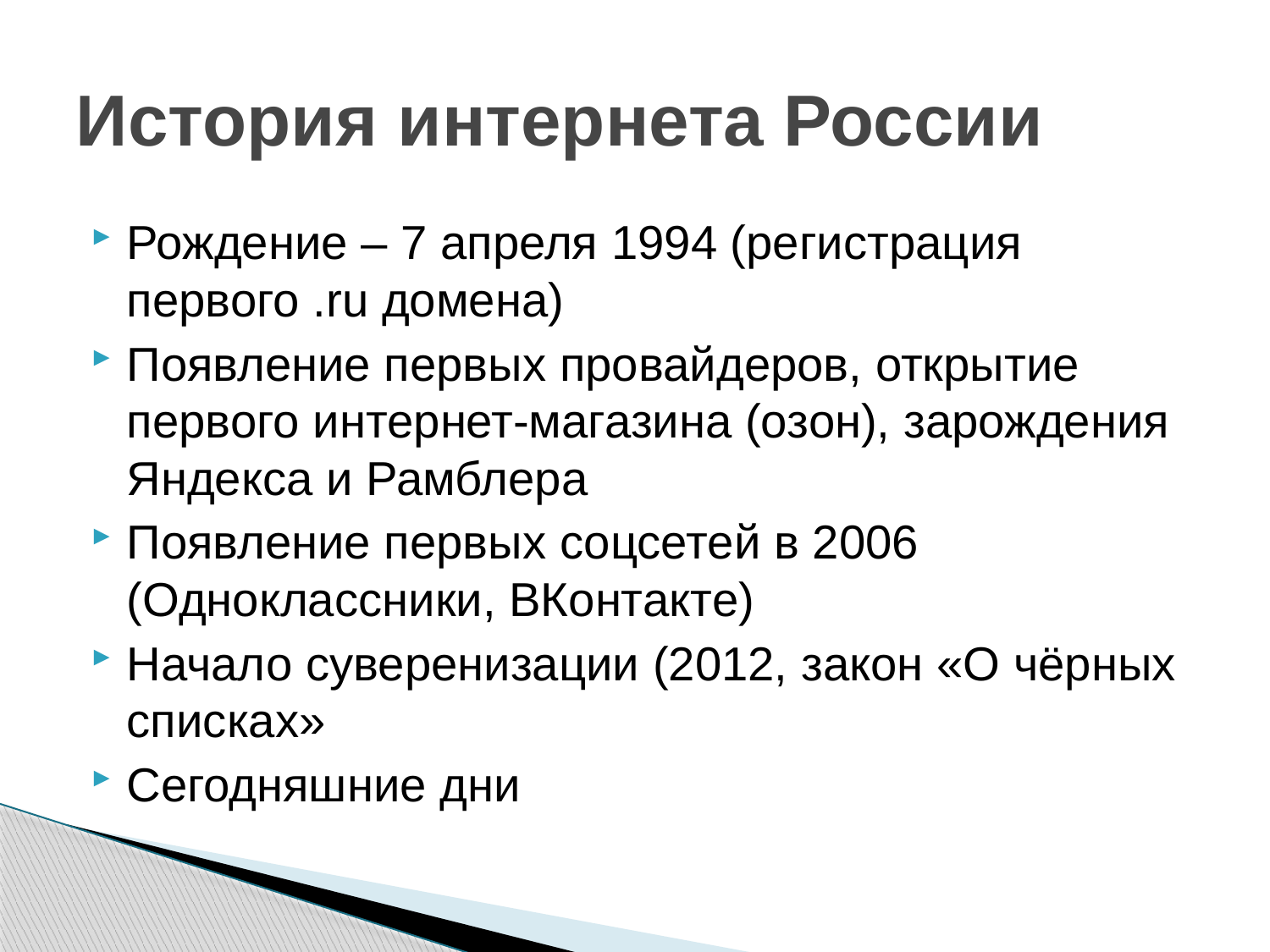

# История интернета России
Рождение – 7 апреля 1994 (регистрация первого .ru домена)
Появление первых провайдеров, открытие первого интернет-магазина (озон), зарождения Яндекса и Рамблера
Появление первых соцсетей в 2006 (Одноклассники, ВКонтакте)
Начало суверенизации (2012, закон «О чёрных списках»
Сегодняшние дни